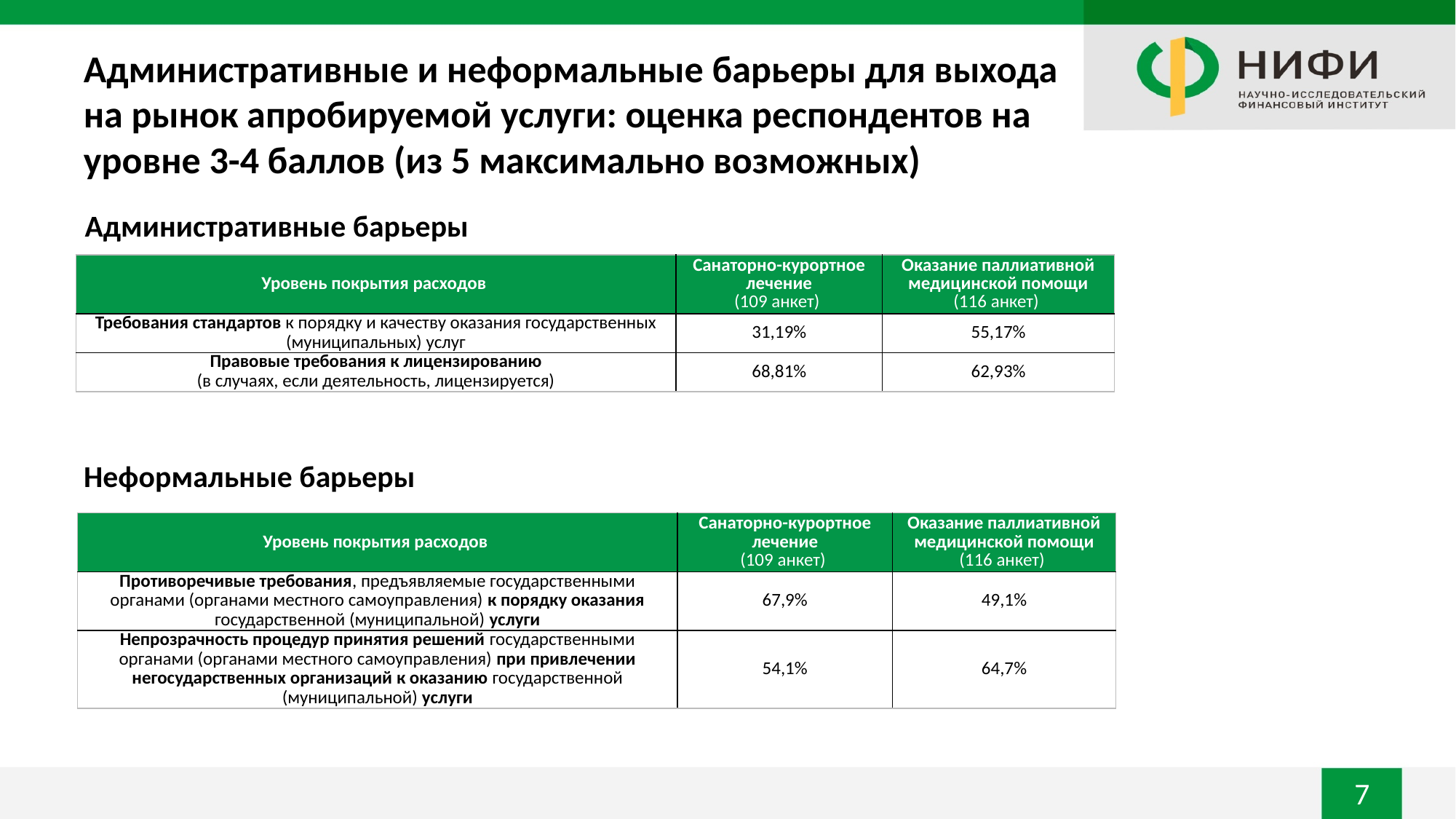

Административные и неформальные барьеры для выхода на рынок апробируемой услуги: оценка респондентов на уровне 3-4 баллов (из 5 максимально возможных)
Административные барьеры
| Уровень покрытия расходов | Санаторно-курортное лечение (109 анкет) | Оказание паллиативной медицинской помощи (116 анкет) |
| --- | --- | --- |
| Требования стандартов к порядку и качеству оказания государственных (муниципальных) услуг | 31,19% | 55,17% |
| Правовые требования к лицензированию (в случаях, если деятельность, лицензируется) | 68,81% | 62,93% |
Неформальные барьеры
| Уровень покрытия расходов | Санаторно-курортное лечение (109 анкет) | Оказание паллиативной медицинской помощи (116 анкет) |
| --- | --- | --- |
| Противоречивые требования, предъявляемые государственными органами (органами местного самоуправления) к порядку оказания государственной (муниципальной) услуги | 67,9% | 49,1% |
| Непрозрачность процедур принятия решений государственными органами (органами местного самоуправления) при привлечении негосударственных организаций к оказанию государственной (муниципальной) услуги | 54,1% | 64,7% |
7